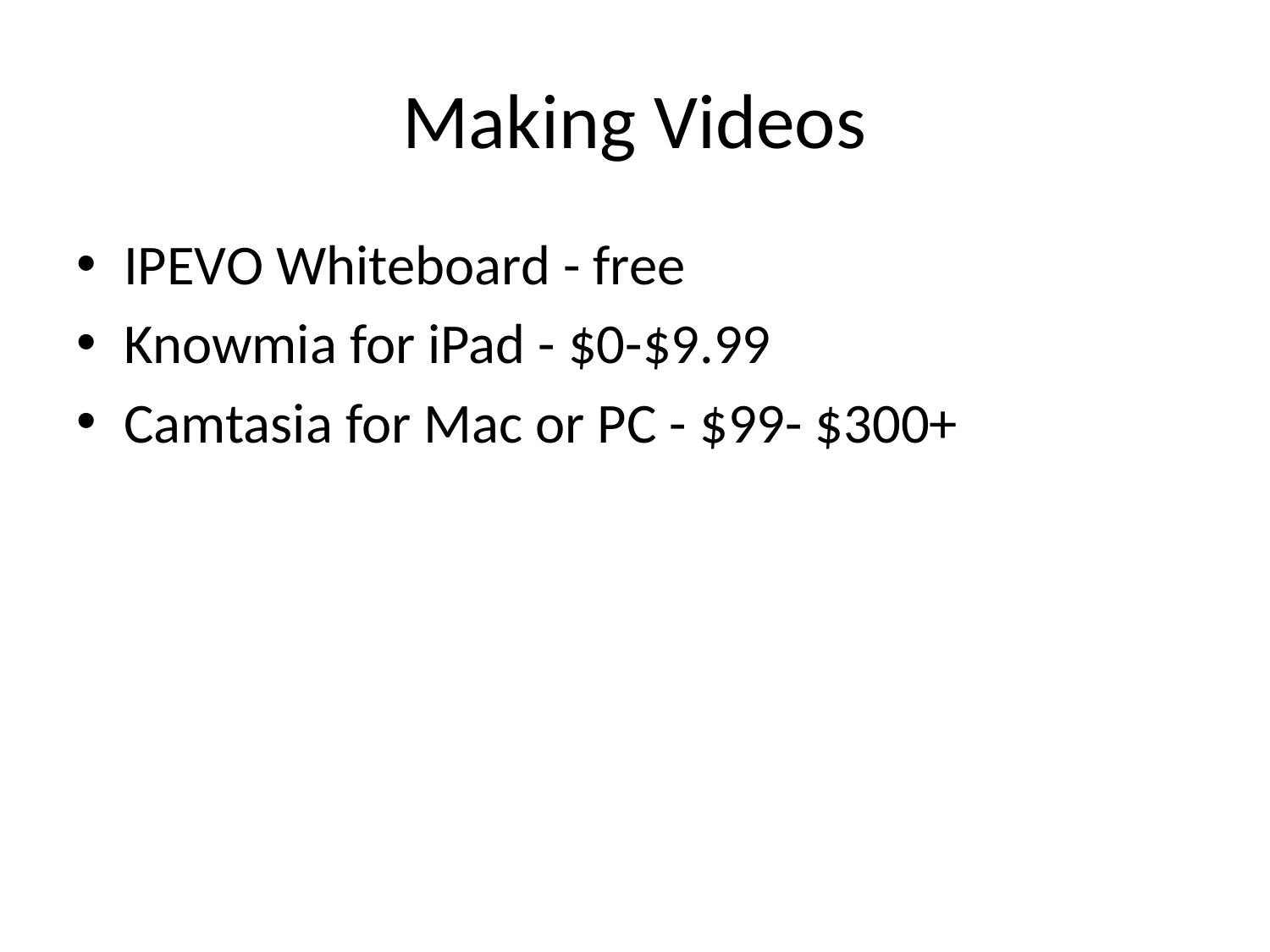

# Making Videos
IPEVO Whiteboard - free
Knowmia for iPad - $0-$9.99
Camtasia for Mac or PC - $99- $300+